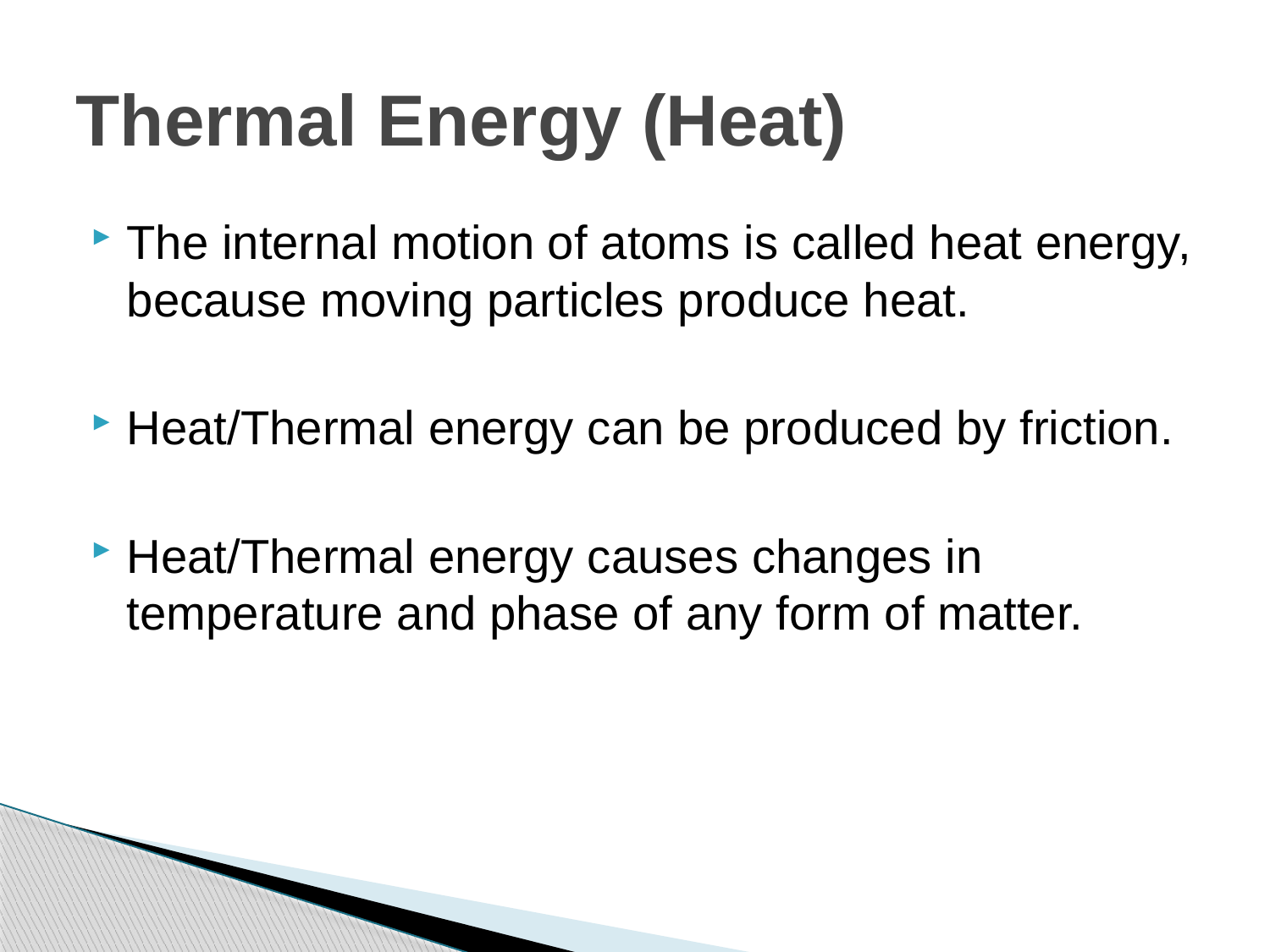

# Thermal Energy (Heat)
The internal motion of atoms is called heat energy, because moving particles produce heat.

Heat/Thermal energy can be produced by friction.

Heat/Thermal energy causes changes in temperature and phase of any form of matter.